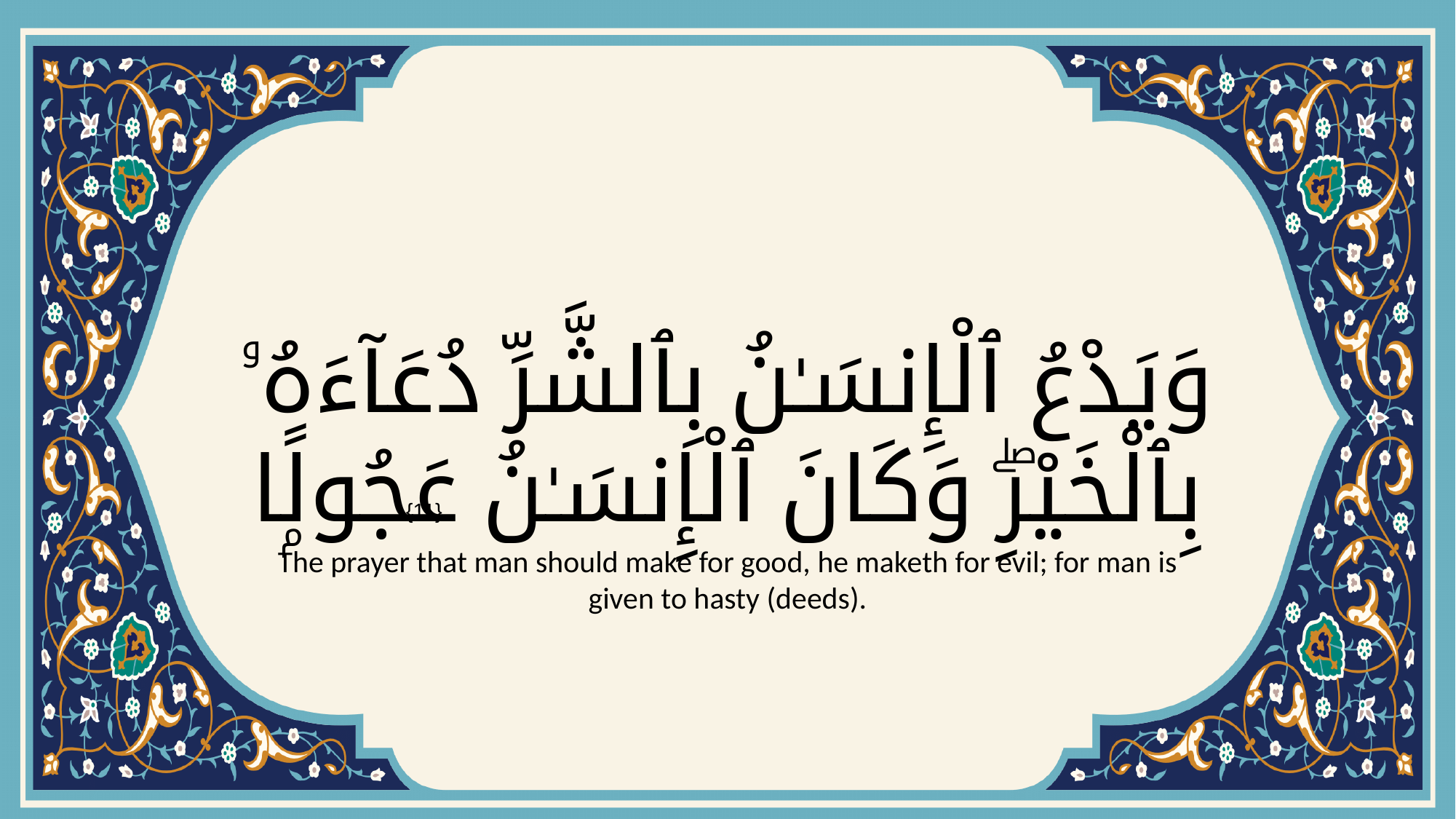

# وَيَدْعُ ٱلْإِنسَـٰنُ بِٱلشَّرِّ دُعَآءَهُۥ بِٱلْخَيْرِۖ وَكَانَ ٱلْإِنسَـٰنُ عَجُولًۭا
{11}
The prayer that man should make for good, he maketh for evil; for man is given to hasty (deeds).